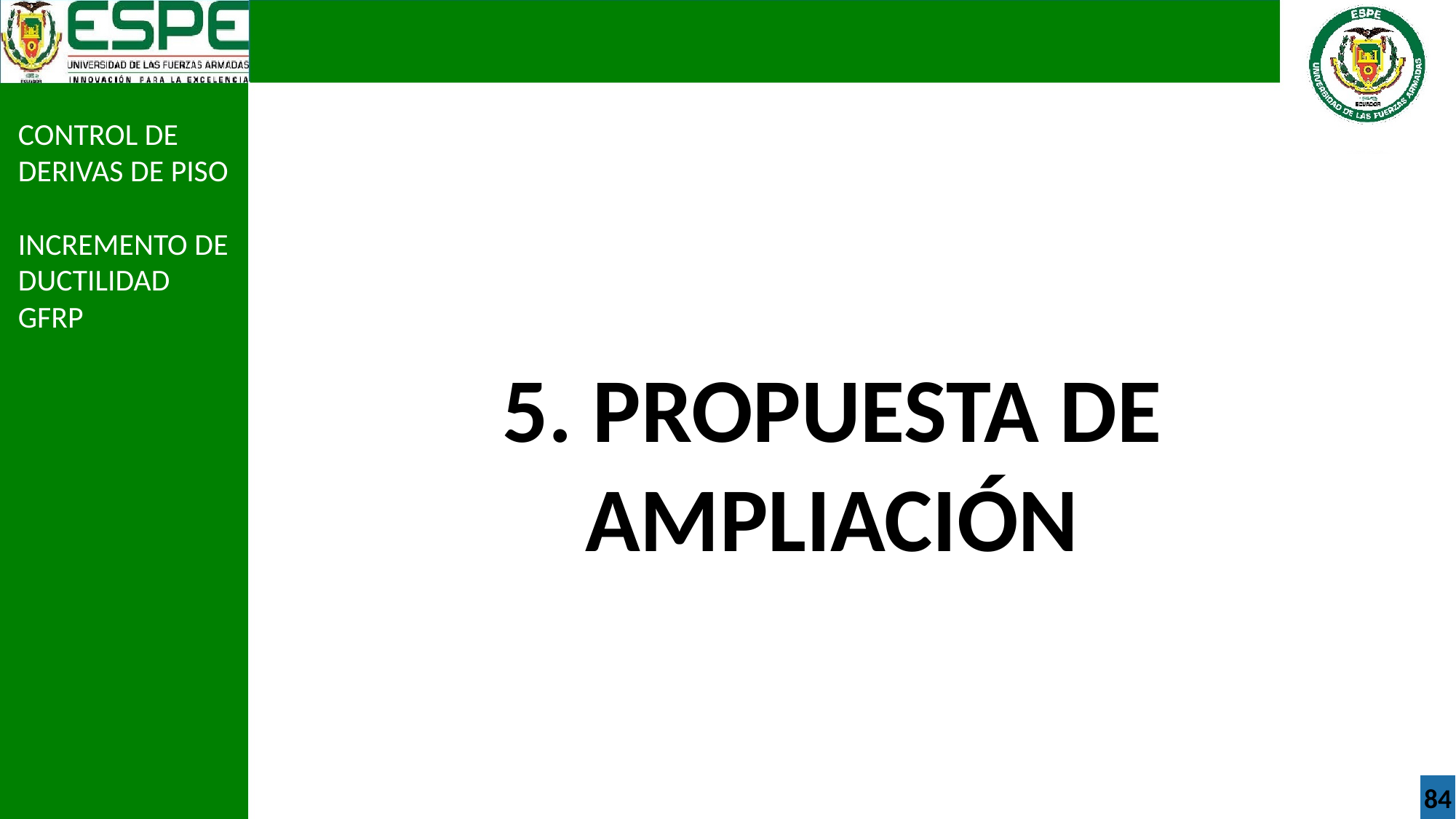

CONTROL DE DERIVAS DE PISO

INCREMENTO DE DUCTILIDAD GFRP

5. PROPUESTA DE AMPLIACIÓN
84